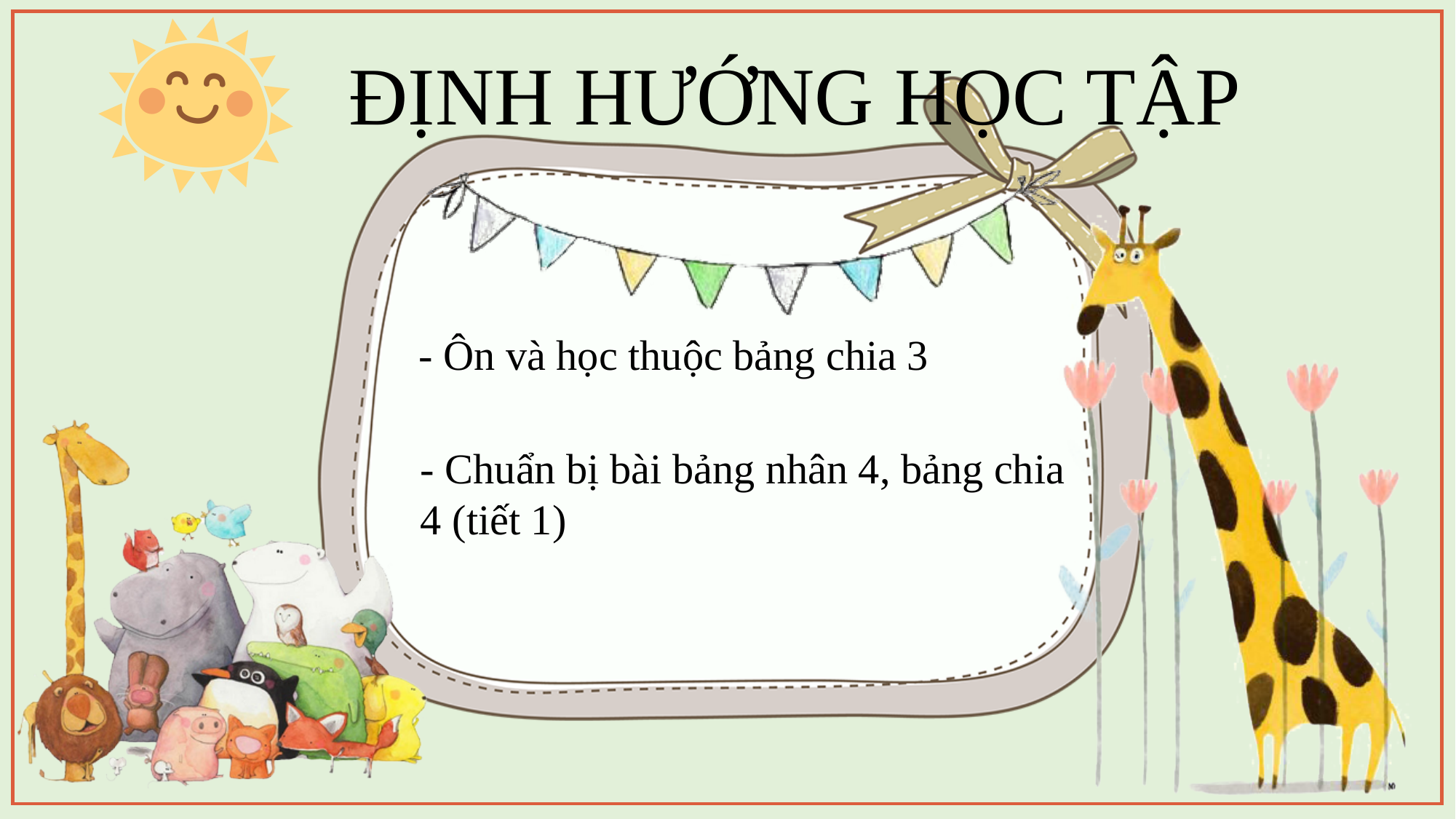

ĐỊNH HƯỚNG HỌC TẬP
- Ôn và học thuộc bảng chia 3
- Chuẩn bị bài bảng nhân 4, bảng chia 4 (tiết 1)